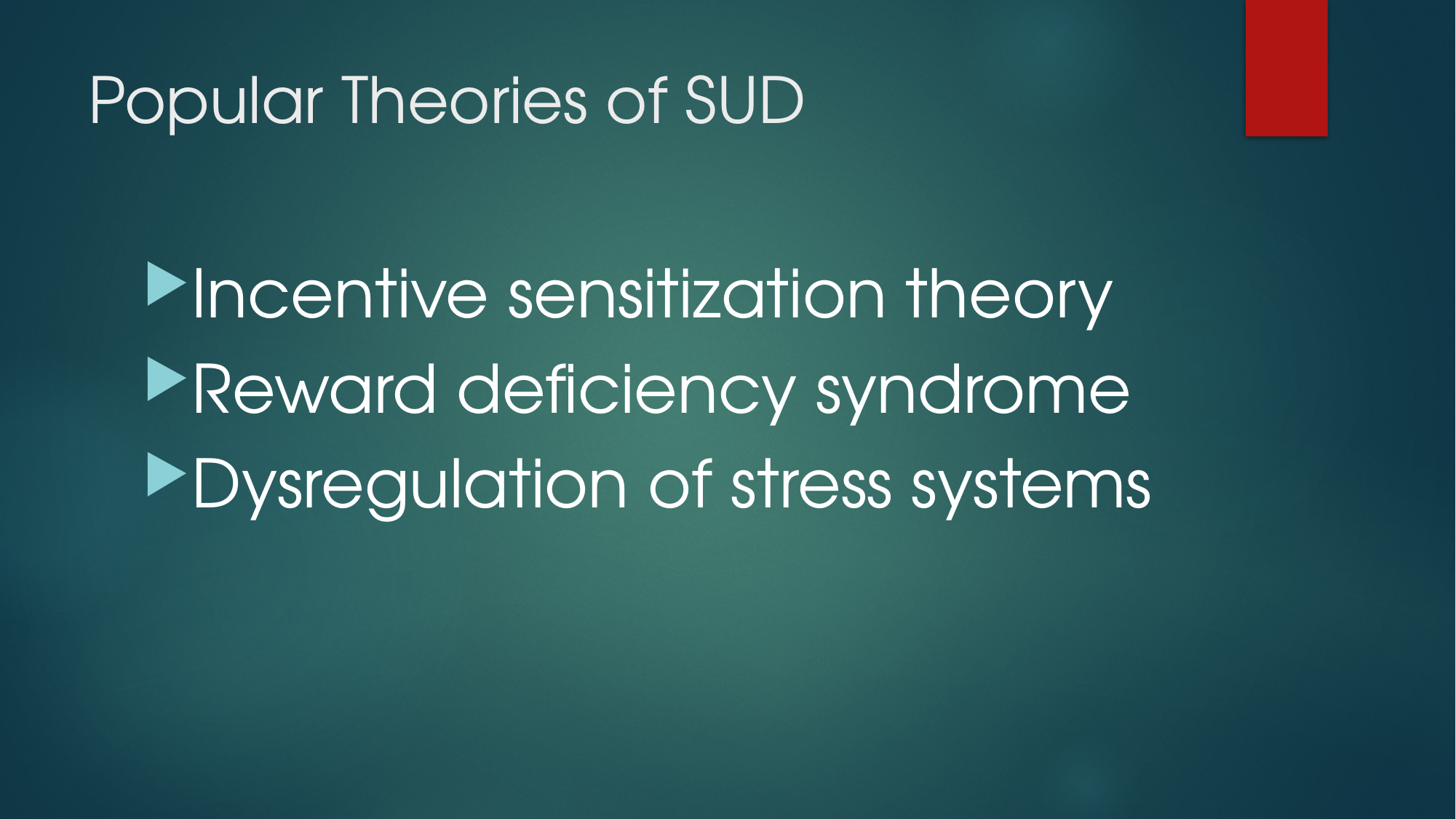

# Popular Theories of SUD
Incentive sensitization theory
Reward deficiency syndrome
Dysregulation of stress systems